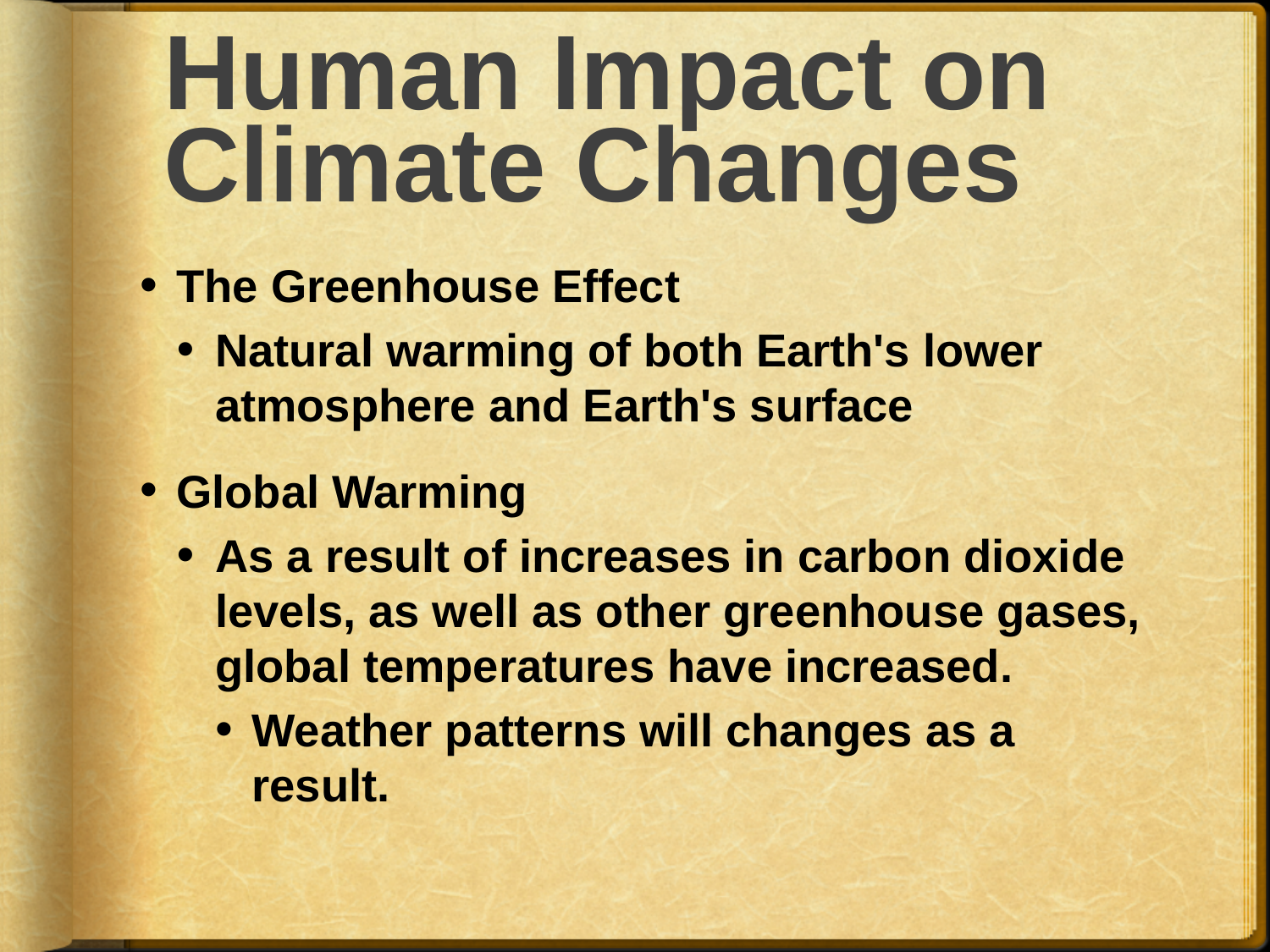

# Human Impact on Climate Changes
The Greenhouse Effect
Natural warming of both Earth's lower atmosphere and Earth's surface
Global Warming
As a result of increases in carbon dioxide levels, as well as other greenhouse gases, global temperatures have increased.
Weather patterns will changes as a result.